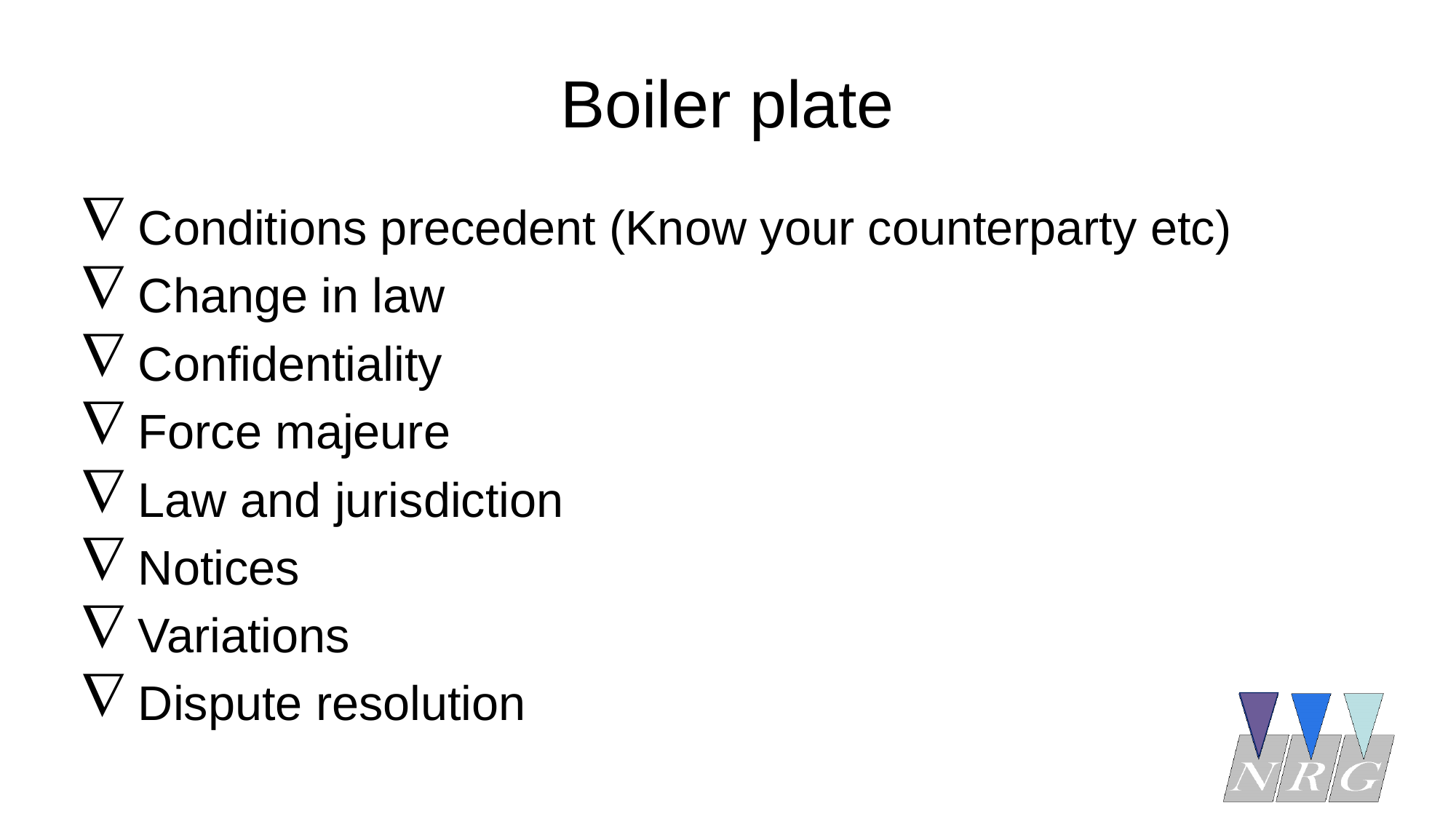

# Boiler plate
Conditions precedent (Know your counterparty etc)
Change in law
Confidentiality
Force majeure
Law and jurisdiction
Notices
Variations
Dispute resolution